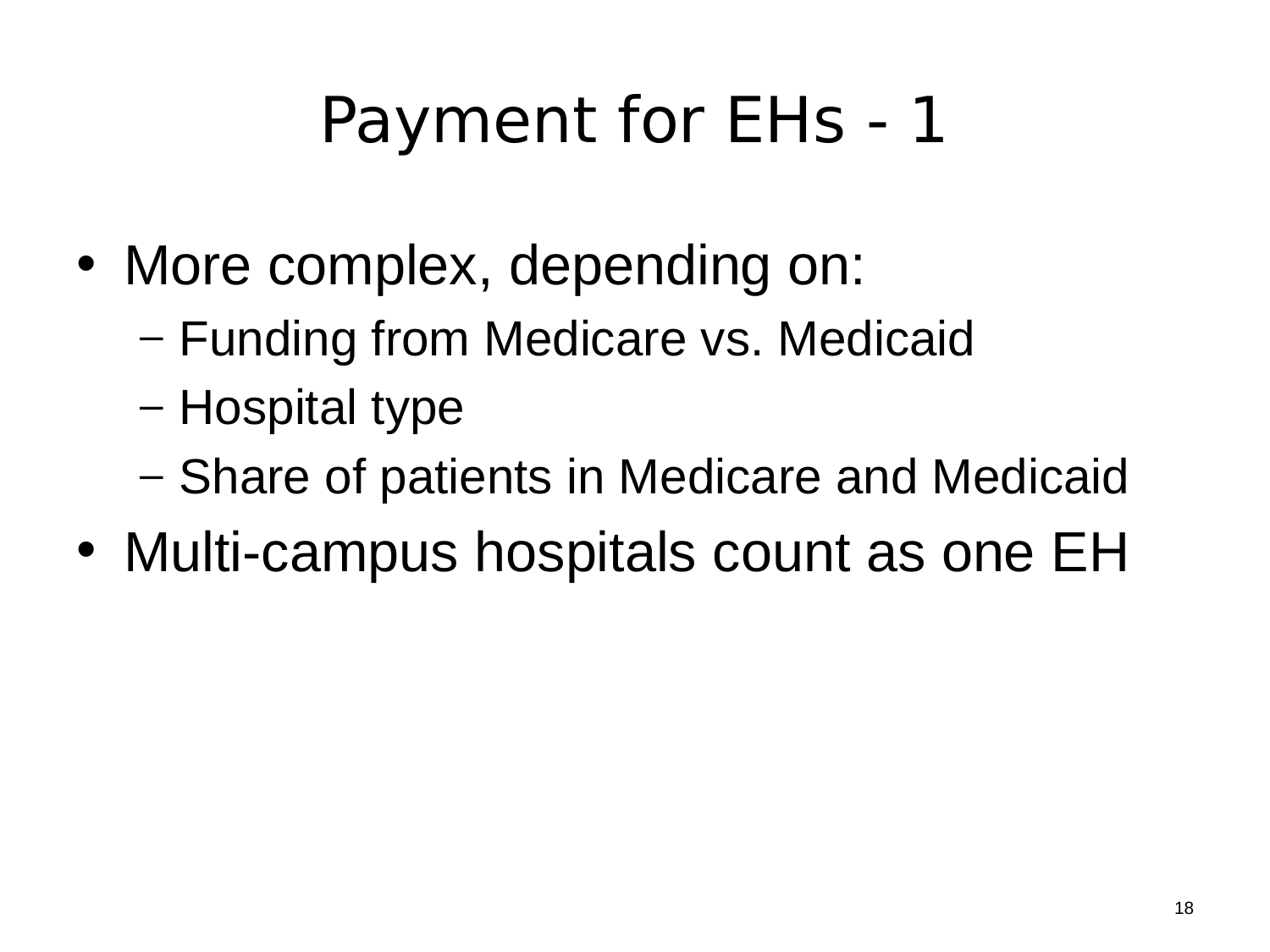

# Payment for EHs - 1
More complex, depending on:
Funding from Medicare vs. Medicaid
Hospital type
Share of patients in Medicare and Medicaid
Multi-campus hospitals count as one EH
18